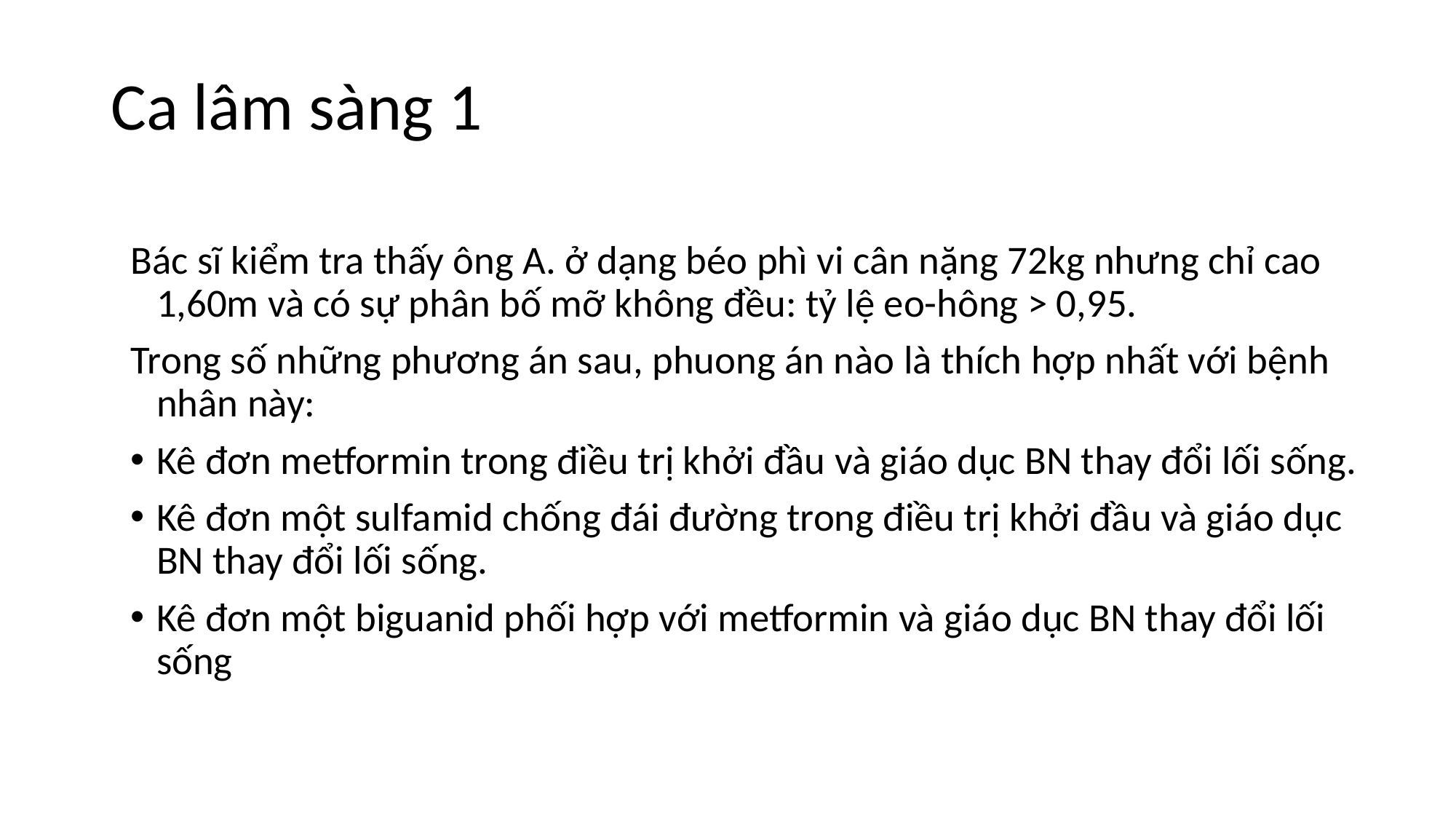

# Ca lâm sàng 1

Bác sĩ kiểm tra thấy ông A. ở dạng béo phì vi cân nặng 72kg nhưng chỉ cao 1,60m và có sự phân bố mỡ không đều: tỷ lệ eo-hông > 0,95.
Trong số những phương án sau, phuong án nào là thích hợp nhất với bệnh nhân này:
Kê đơn metformin trong điều trị khởi đầu và giáo dục BN thay đổi lối sống.
Kê đơn một sulfamid chống đái đường trong điều trị khởi đầu và giáo dục BN thay đổi lối sống.
Kê đơn một biguanid phối hợp với metformin và giáo dục BN thay đổi lối sống